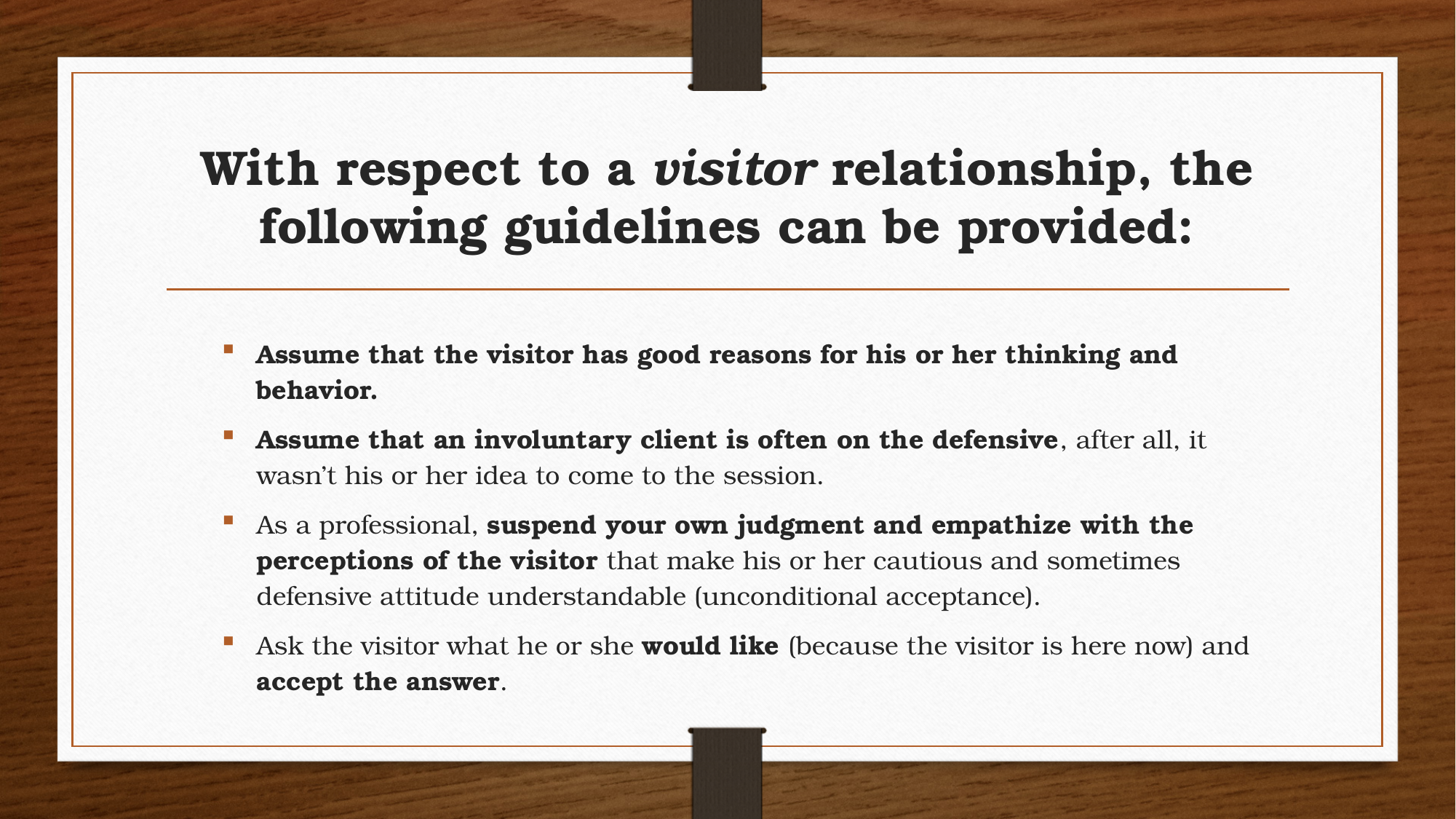

# With respect to a visitor relationship, the following guidelines can be provided:
Assume that the visitor has good reasons for his or her thinking and behavior.
Assume that an involuntary client is often on the defensive, after all, it wasn’t his or her idea to come to the session.
As a professional, suspend your own judgment and empathize with the perceptions of the visitor that make his or her cautious and sometimes defensive attitude understandable (unconditional acceptance).
Ask the visitor what he or she would like (because the visitor is here now) and accept the answer.